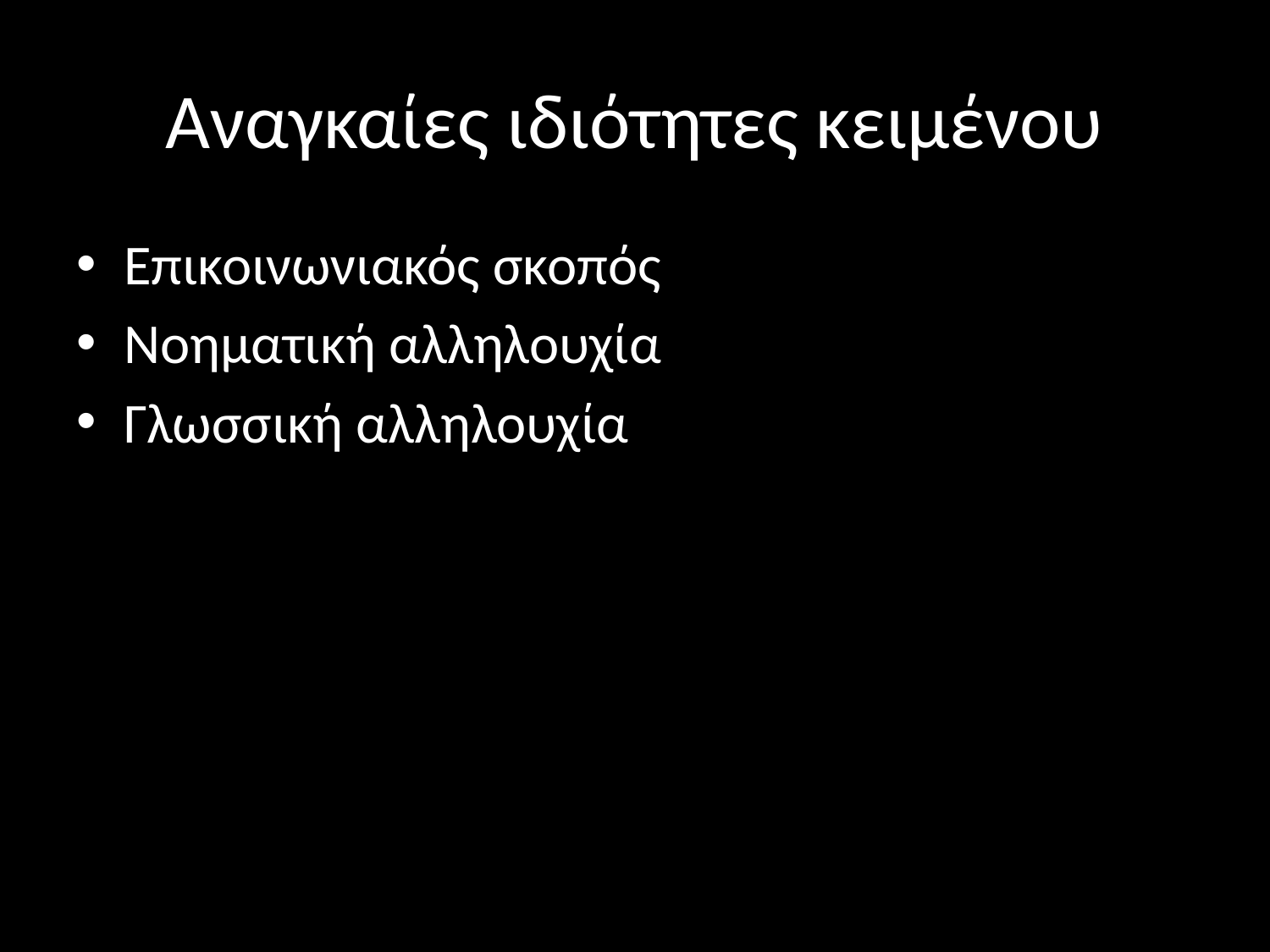

# Αναγκαίες ιδιότητες κειμένου
Επικοινωνιακός σκοπός
Νοηματική αλληλουχία
Γλωσσική αλληλουχία